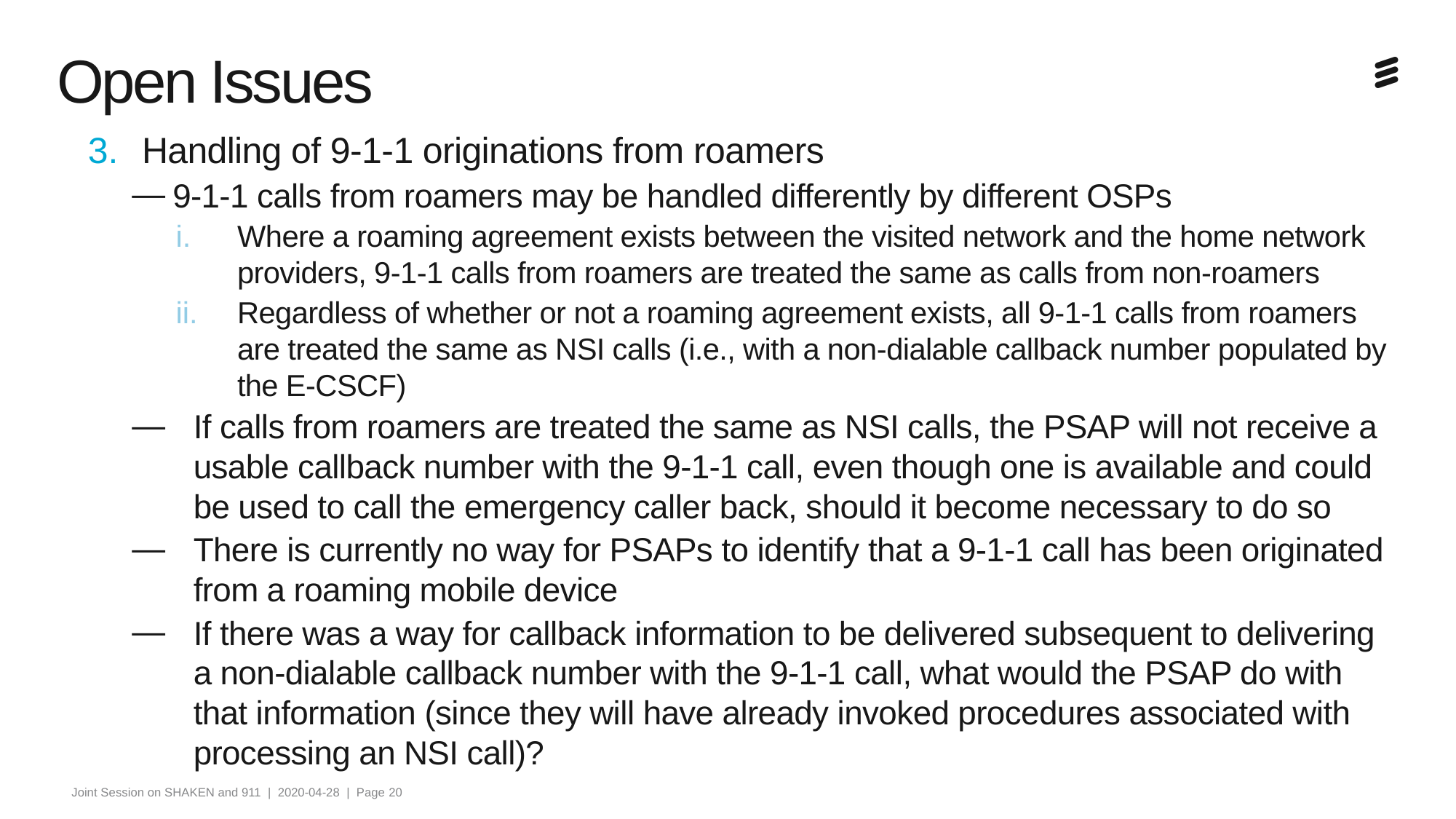

# Open Issues
­Handling of 9-1-1 originations from roamers
­9-1-1 calls from roamers may be handled differently by different OSPs
Where a roaming agreement exists between the visited network and the home network providers, 9-1-1 calls from roamers are treated the same as calls from non-roamers
Regardless of whether or not a roaming agreement exists, all 9-1-1 calls from roamers are treated the same as NSI calls (i.e., with a non-dialable callback number populated by the E-CSCF)
If calls from roamers are treated the same as NSI calls, the PSAP will not receive a usable callback number with the 9-1-1 call, even though one is available and could be used to call the emergency caller back, should it become necessary to do so
There is currently no way for PSAPs to identify that a 9-1-1 call has been originated from a roaming mobile device
If there was a way for callback information to be delivered subsequent to delivering a non-dialable callback number with the 9-1-1 call, what would the PSAP do with that information (since they will have already invoked procedures associated with processing an NSI call)?